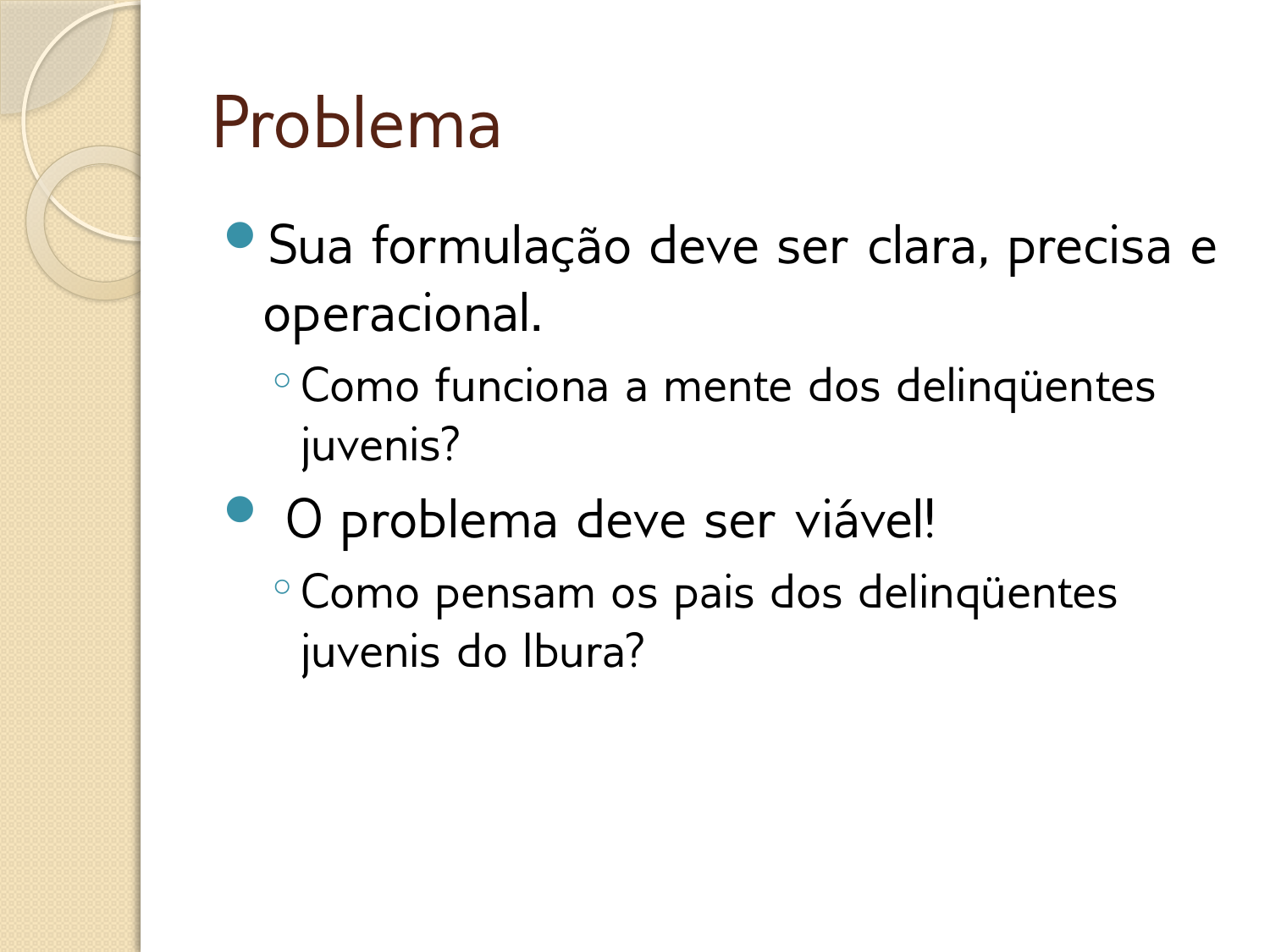

# Problema
Sua formulação deve ser clara, precisa e operacional.
Como funciona a mente dos delinqüentes juvenis?
 O problema deve ser viável!
Como pensam os pais dos delinqüentes juvenis do Ibura?